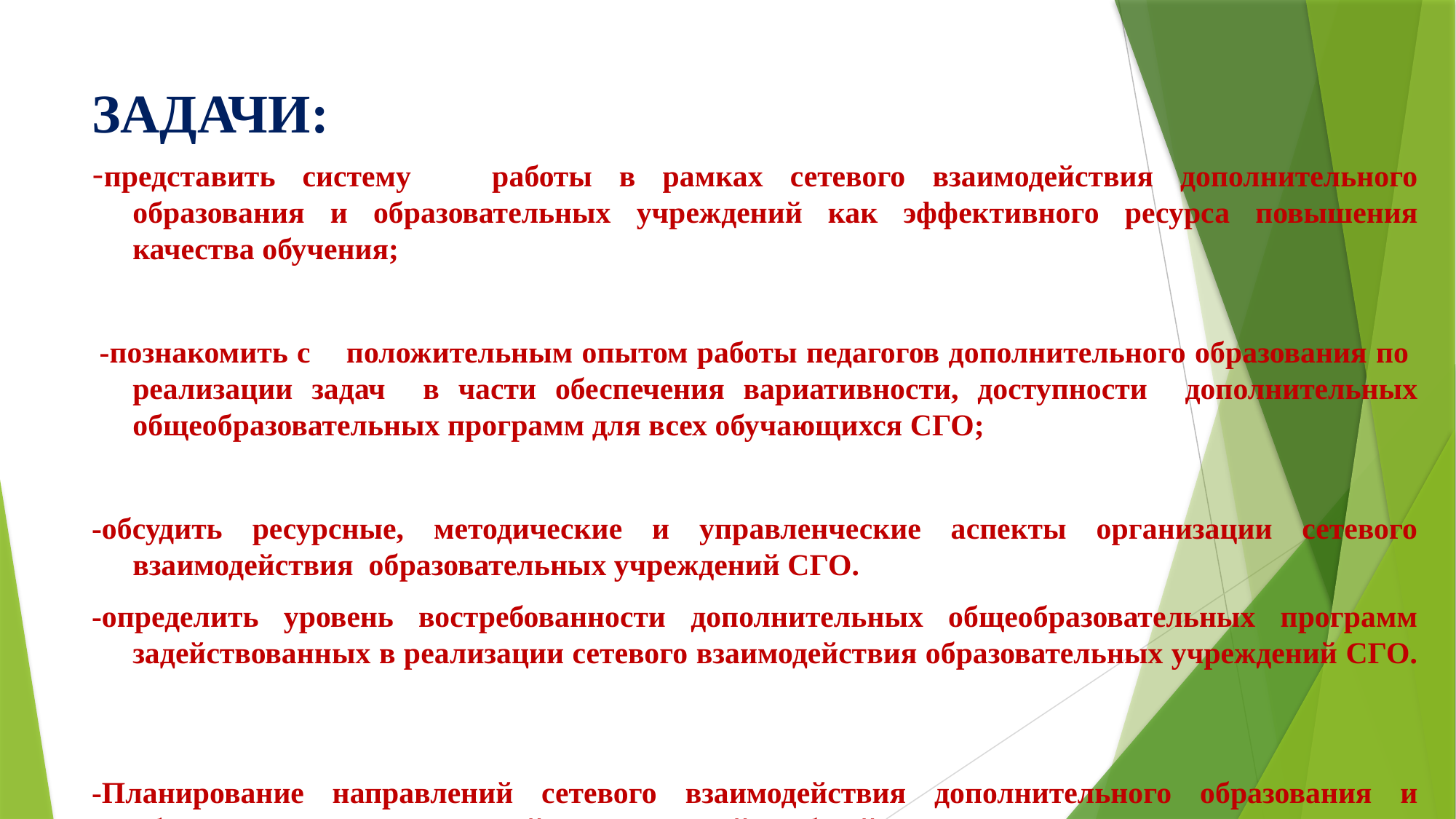

# ЗАДАЧИ:
-представить систему   работы в рамках сетевого взаимодействия дополнительного образования и образовательных учреждений как эффективного ресурса повышения качества обучения;

 -познакомить с    положительным опытом работы педагогов дополнительного образования по  реализации задач  в части обеспечения вариативности, доступности  дополнительных общеобразовательных программ для всех обучающихся СГО;

-обсудить ресурсные, методические и управленческие аспекты организации сетевого взаимодействия  образовательных учреждений СГО.
-определить уровень востребованности дополнительных общеобразовательных программ задействованных в реализации сетевого взаимодействия образовательных учреждений СГО.

-Планирование направлений сетевого взаимодействия дополнительного образования и образовательных учреждений на следующий учебный год.